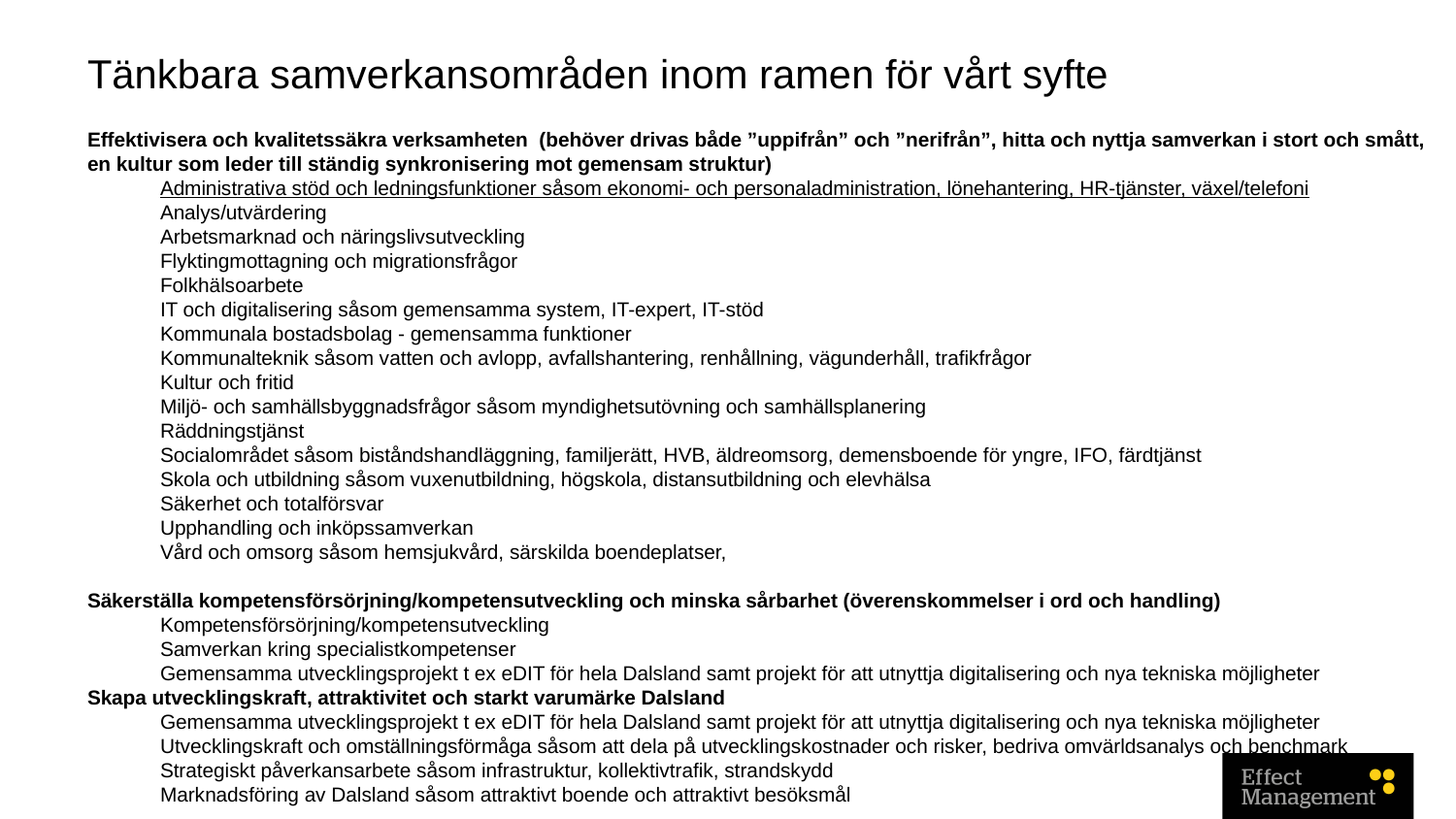

# Tänkbara samverkansområden inom ramen för vårt syfte
Effektivisera och kvalitetssäkra verksamheten  (behöver drivas både ”uppifrån” och ”nerifrån”, hitta och nyttja samverkan i stort och smått, en kultur som leder till ständig synkronisering mot gemensam struktur)
Administrativa stöd och ledningsfunktioner såsom ekonomi- och personaladministration, lönehantering, HR-tjänster, växel/telefoni
Analys/utvärdering
Arbetsmarknad och näringslivsutveckling
Flyktingmottagning och migrationsfrågor
Folkhälsoarbete
IT och digitalisering såsom gemensamma system, IT-expert, IT-stöd
Kommunala bostadsbolag - gemensamma funktioner
Kommunalteknik såsom vatten och avlopp, avfallshantering, renhållning, vägunderhåll, trafikfrågor
Kultur och fritid
Miljö- och samhällsbyggnadsfrågor såsom myndighetsutövning och samhällsplanering
Räddningstjänst
Socialområdet såsom biståndshandläggning, familjerätt, HVB, äldreomsorg, demensboende för yngre, IFO, färdtjänst
Skola och utbildning såsom vuxenutbildning, högskola, distansutbildning och elevhälsa
Säkerhet och totalförsvar
Upphandling och inköpssamverkan
Vård och omsorg såsom hemsjukvård, särskilda boendeplatser,

Säkerställa kompetensförsörjning/kompetensutveckling och minska sårbarhet (överenskommelser i ord och handling)
Kompetensförsörjning/kompetensutveckling
Samverkan kring specialistkompetenser
Gemensamma utvecklingsprojekt t ex eDIT för hela Dalsland samt projekt för att utnyttja digitalisering och nya tekniska möjligheter
Skapa utvecklingskraft, attraktivitet och starkt varumärke Dalsland
Gemensamma utvecklingsprojekt t ex eDIT för hela Dalsland samt projekt för att utnyttja digitalisering och nya tekniska möjligheter
Utvecklingskraft och omställningsförmåga såsom att dela på utvecklingskostnader och risker, bedriva omvärldsanalys och benchmark
Strategiskt påverkansarbete såsom infrastruktur, kollektivtrafik, strandskydd
Marknadsföring av Dalsland såsom attraktivt boende och attraktivt besöksmål